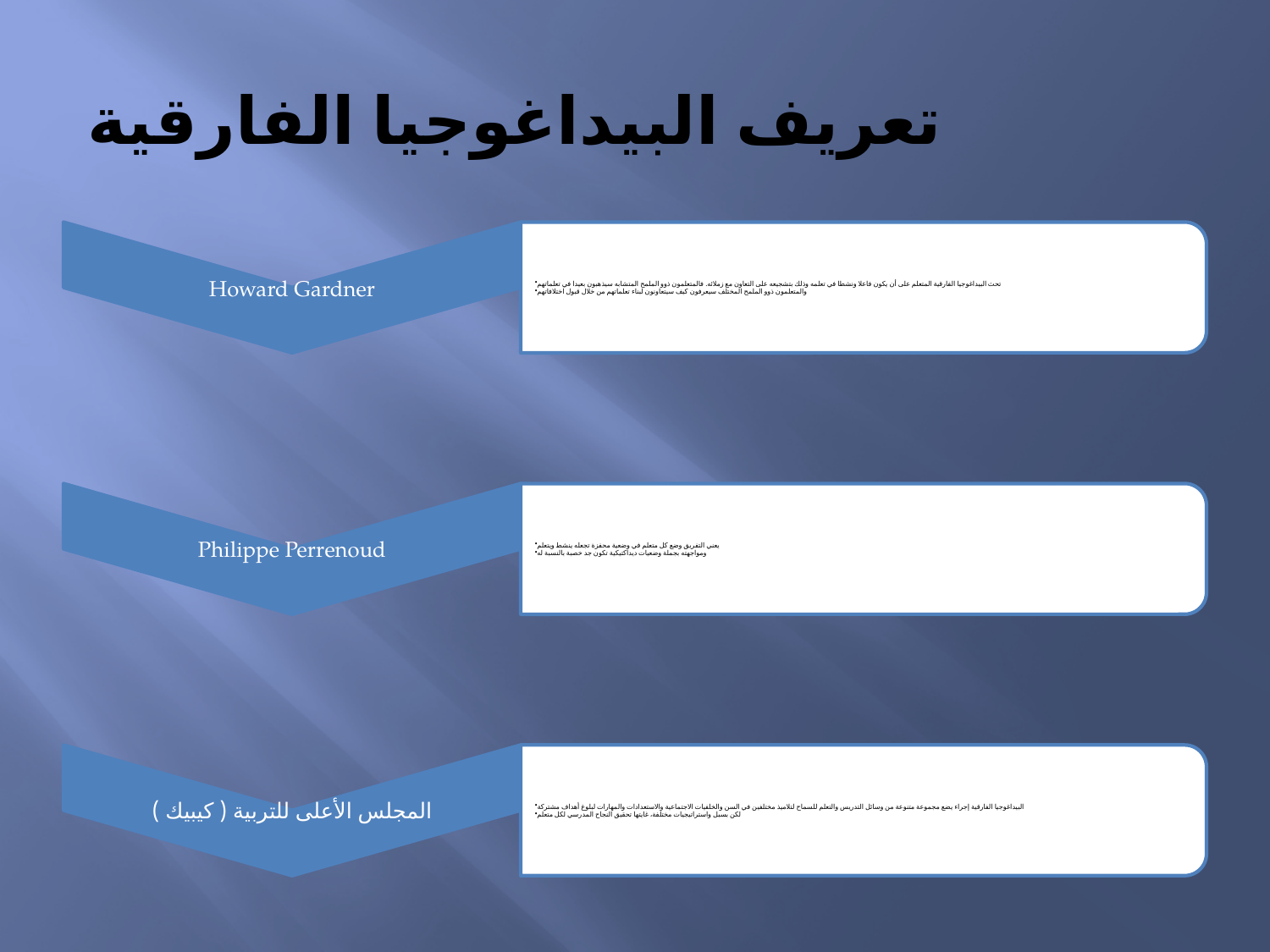

# تعريف البيداغوجيا الفارقية
Howard Gardner
Philippe Perrenoud
يعني التفريق وضع كل متعلم في وضعية محفزة تجعله ينشط ويتعلم
ومواجهته بجملة وضعيات ديداكتيكية تكون جد خصبة بالنسبة له
لكن بسبل واستراتيجيات مختلفة، غايتها تحقيق النجاح المدرسي لكل متعلم